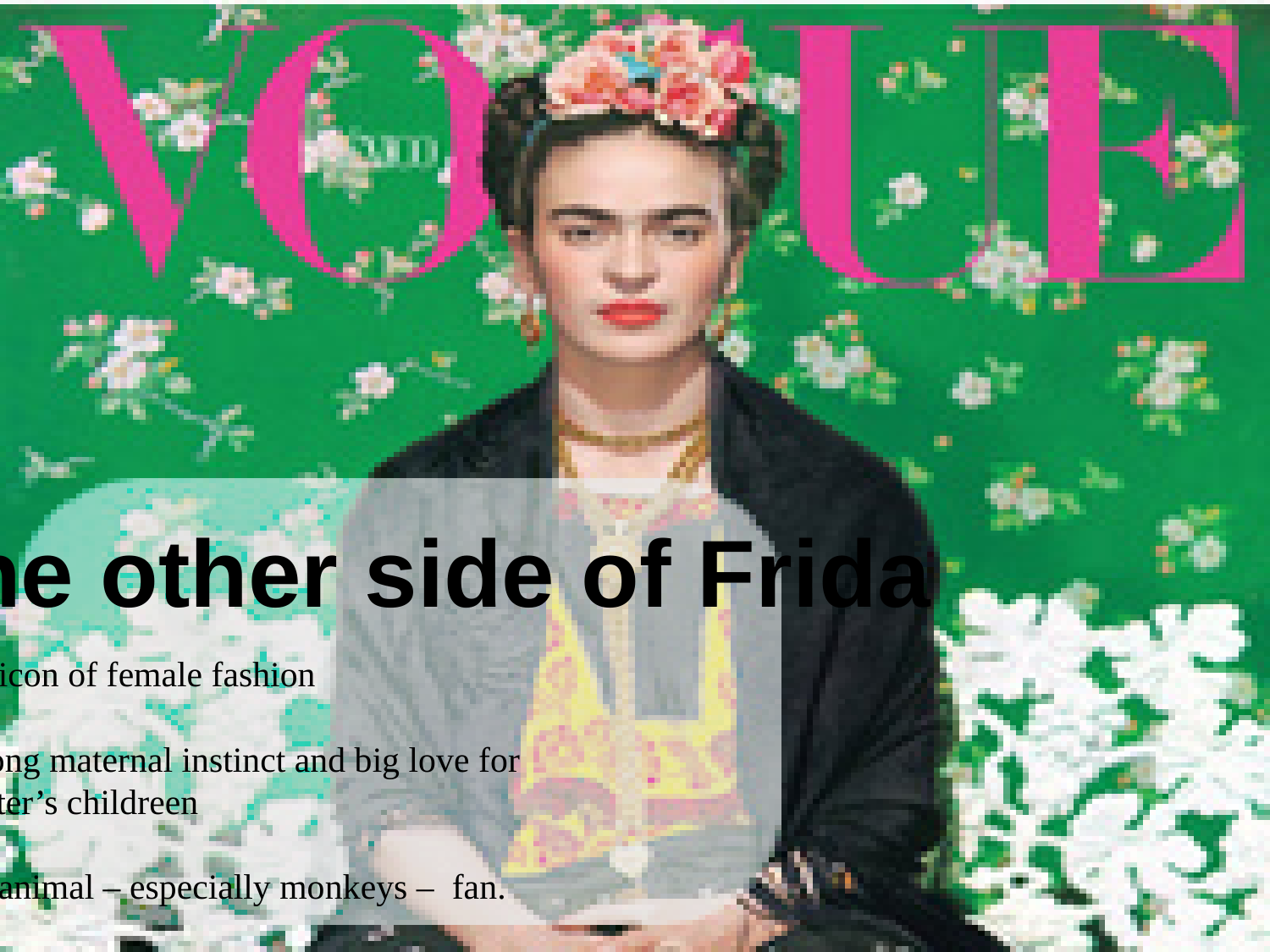

The other side of Frida

 An icon of female fashion

 Strong maternal instinct and big love for
her sister’s childreen

 An animal – especially monkeys –  fan.